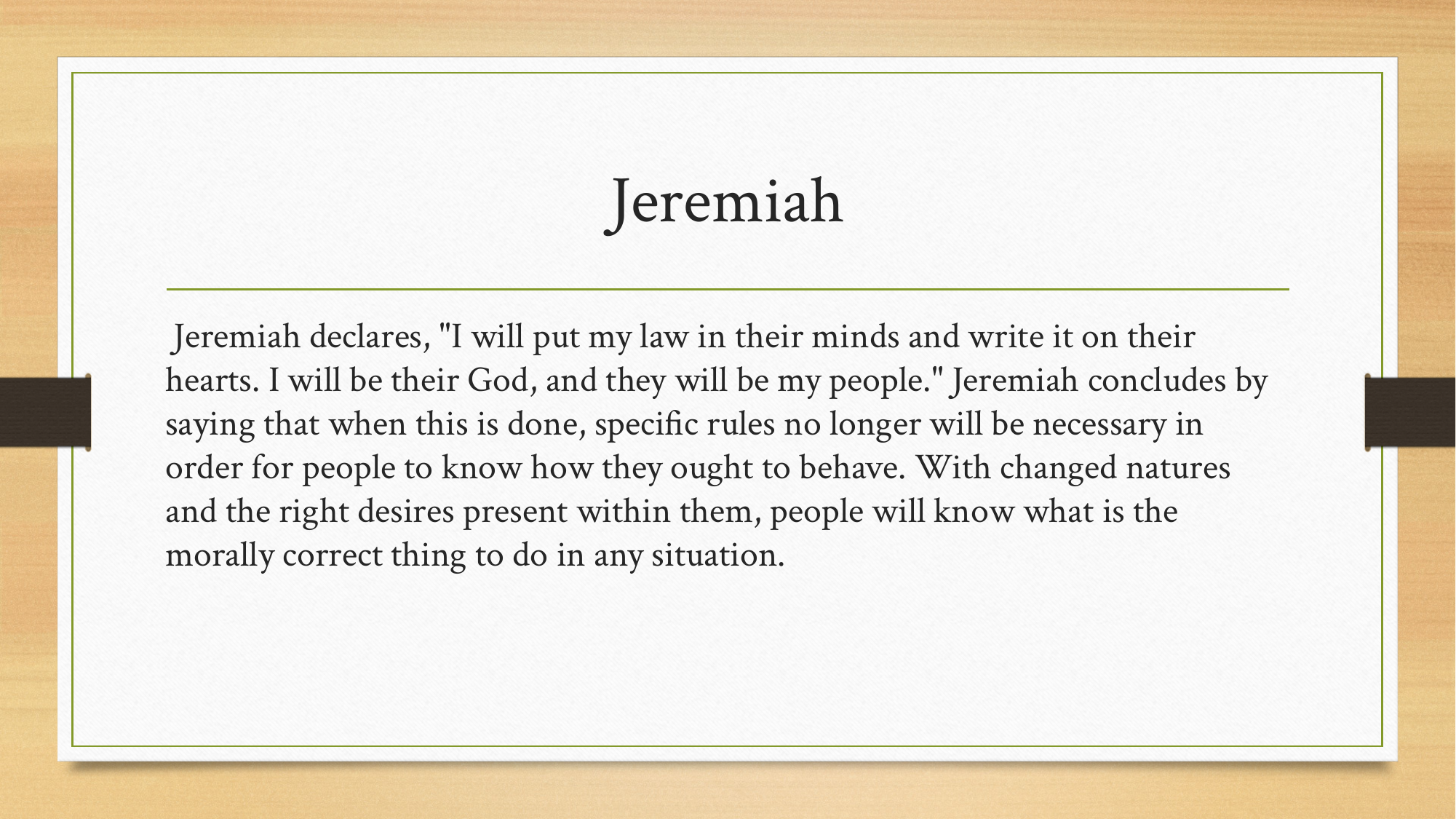

# Jeremiah
 Jeremiah declares, "I will put my law in their minds and write it on their hearts. I will be their God, and they will be my people." Jeremiah concludes by saying that when this is done, specific rules no longer will be necessary in order for people to know how they ought to behave. With changed natures and the right desires present within them, people will know what is the morally correct thing to do in any situation.